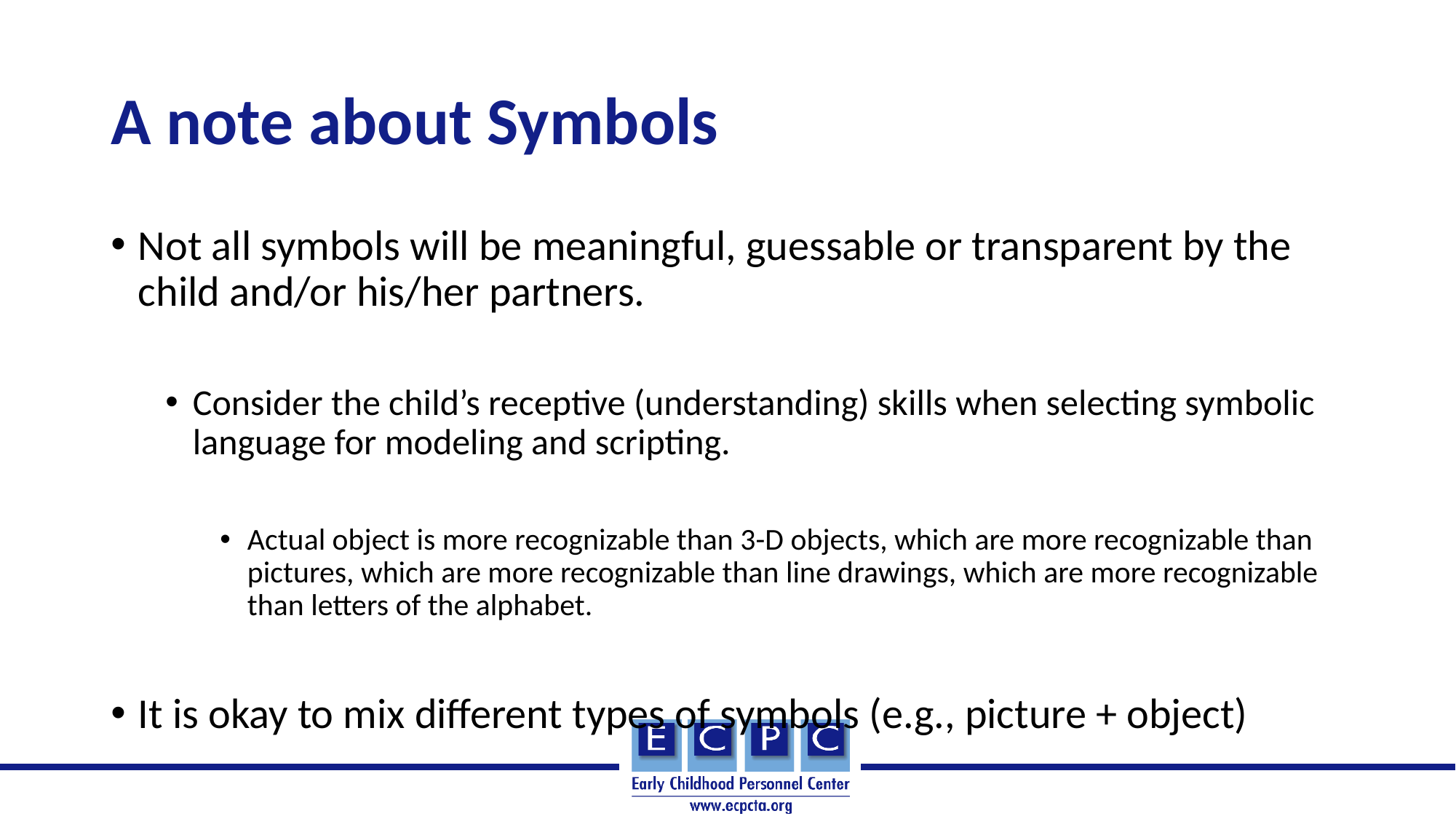

# A note about Symbols
Not all symbols will be meaningful, guessable or transparent by the child and/or his/her partners.

Consider the child’s receptive (understanding) skills when selecting symbolic language for modeling and scripting.

Actual object is more recognizable than 3-D objects, which are more recognizable than pictures, which are more recognizable than line drawings, which are more recognizable than letters of the alphabet.

It is okay to mix different types of symbols (e.g., picture + object)